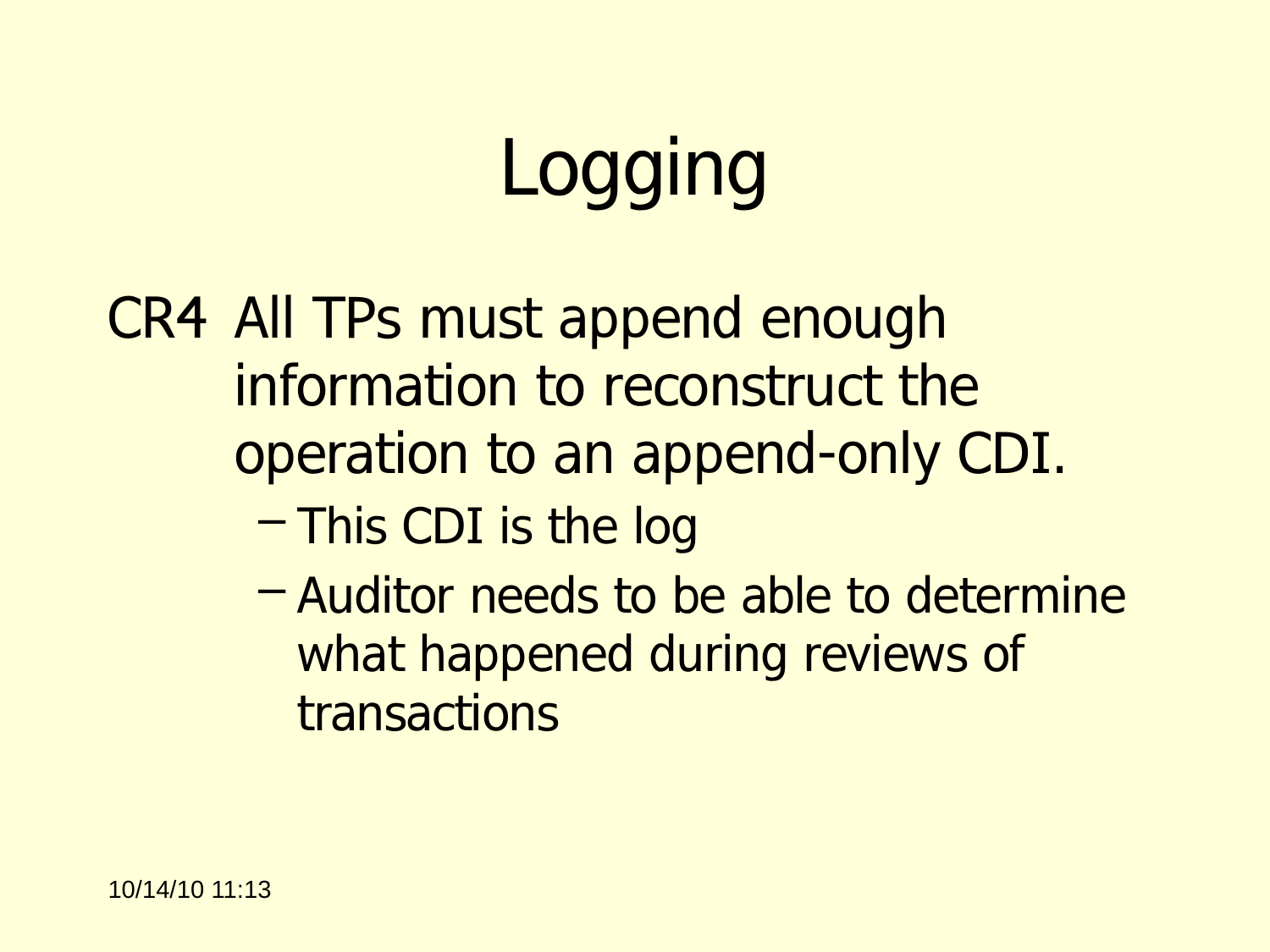

# Logging
CR4	All TPs must append enough information to reconstruct the operation to an append-only CDI.
This CDI is the log
Auditor needs to be able to determine what happened during reviews of transactions
10/14/10 11:13